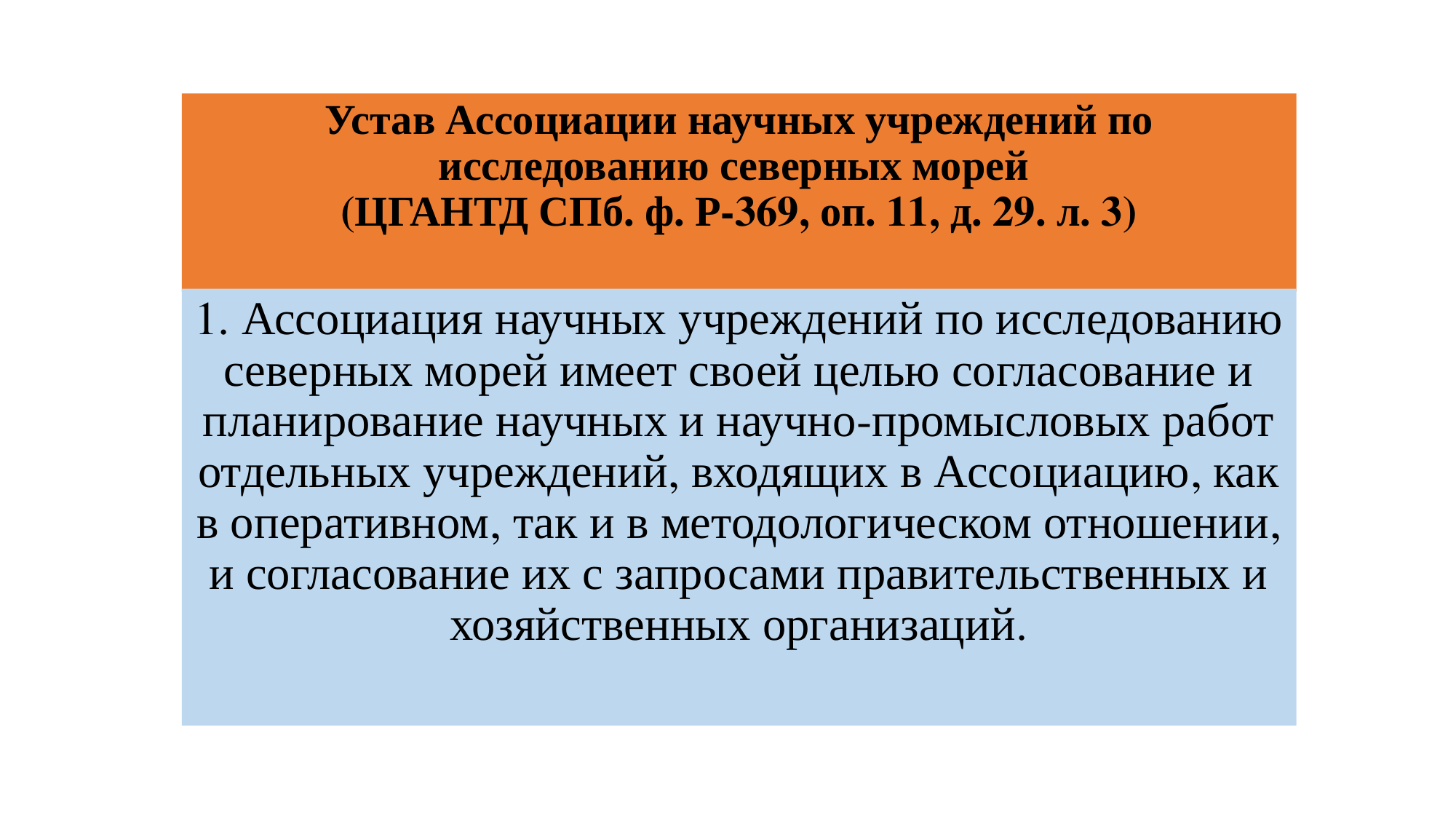

# Устав Ассоциации научных учреждений по исследованию северных морей (ЦГАНТД СПб. ф. Р-369, оп. 11, д. 29. л. 3)
1. Ассоциация научных учреждений по исследованию северных морей имеет своей целью согласование и планирование научных и научно-промысловых работ отдельных учреждений, входящих в Ассоциацию, как в оперативном, так и в методологическом отношении, и согласование их с запросами правительственных и хозяйственных организаций.